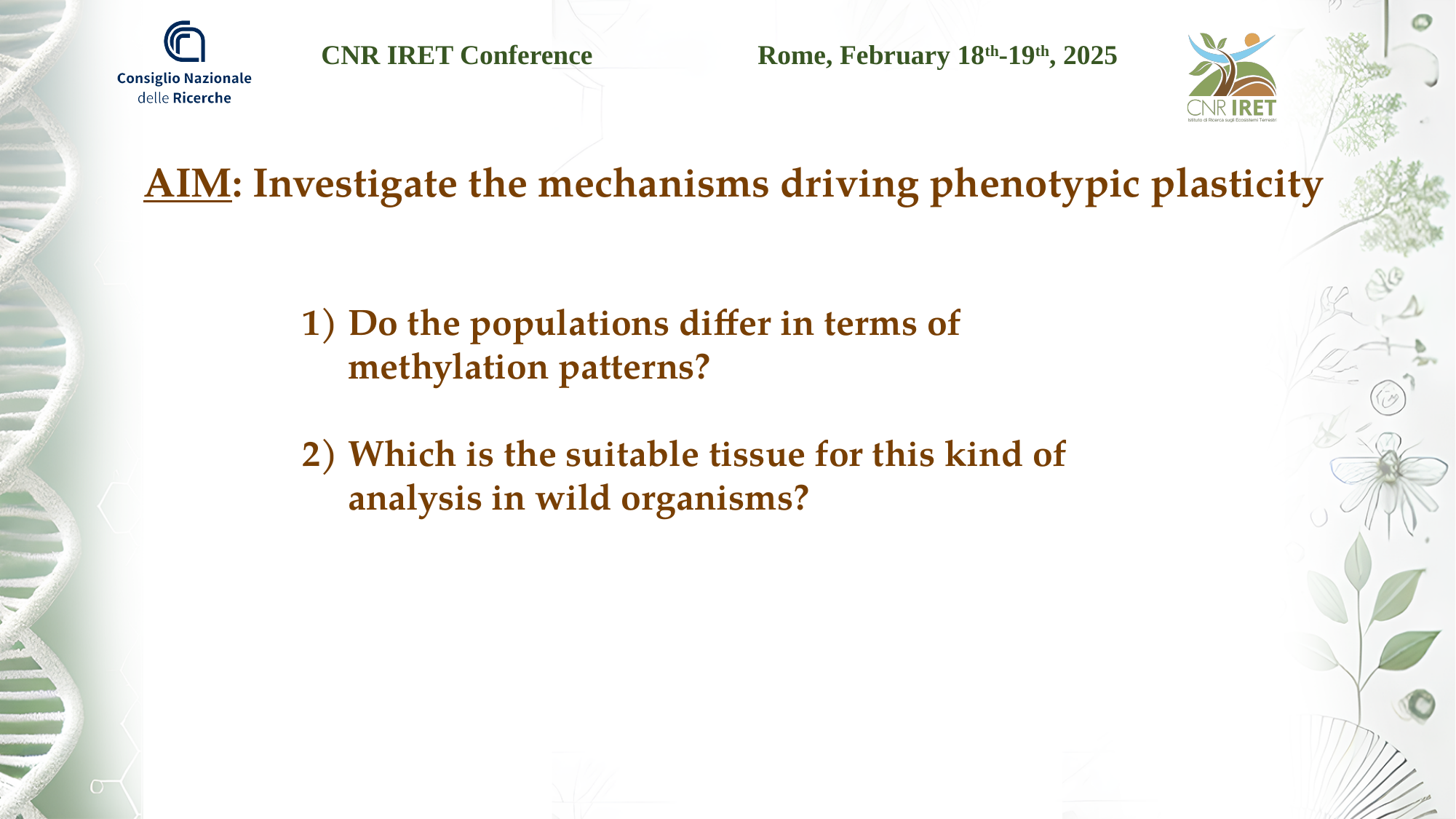

AIM: Investigate the mechanisms driving phenotypic plasticity

Do the populations differ in terms of methylation patterns?

Which is the suitable tissue for this kind of analysis in wild organisms?